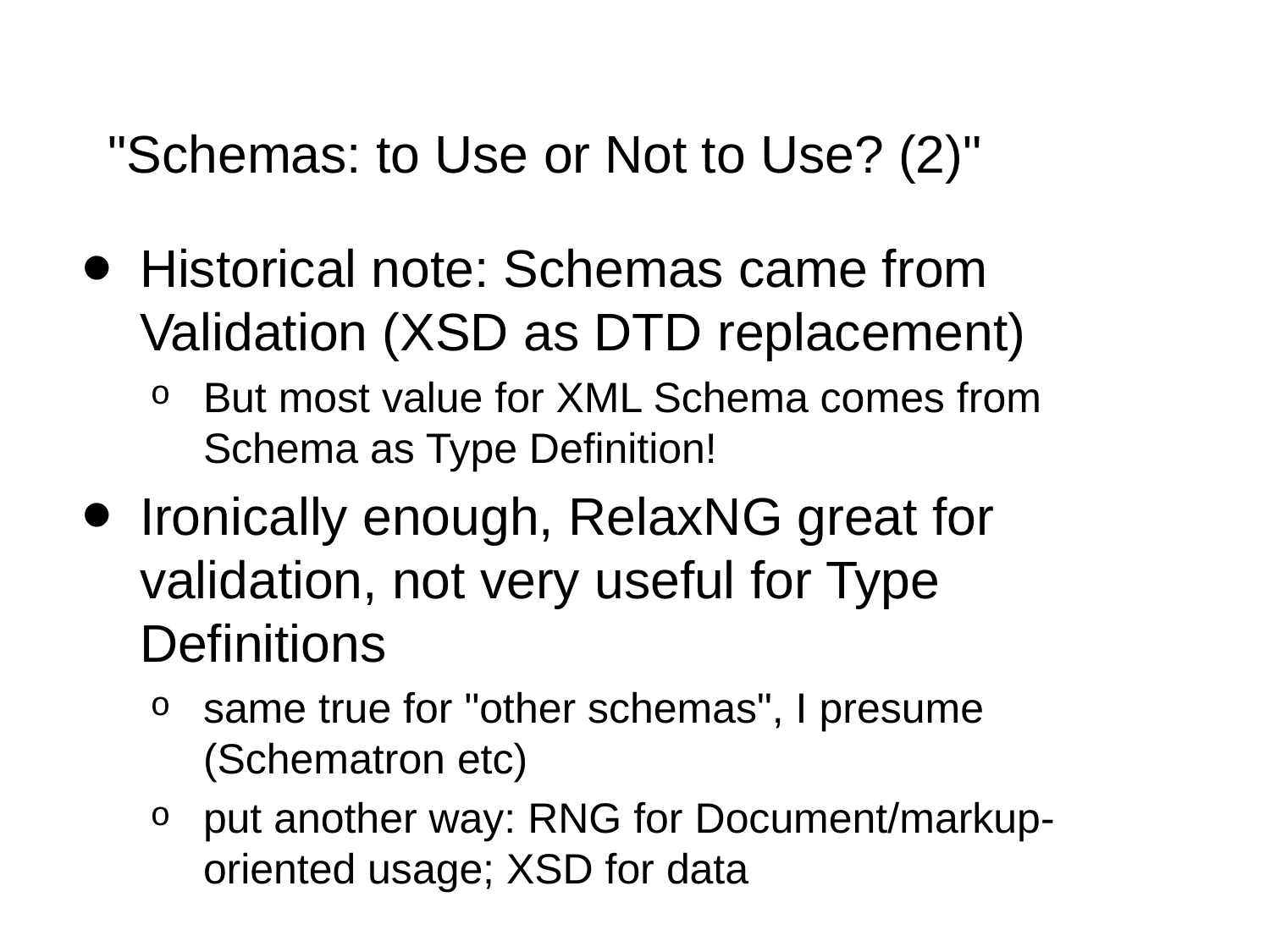

# "Schemas: to Use or Not to Use? (2)"
Historical note: Schemas came from Validation (XSD as DTD replacement)
But most value for XML Schema comes from Schema as Type Definition!
Ironically enough, RelaxNG great for validation, not very useful for Type Definitions
same true for "other schemas", I presume (Schematron etc)
put another way: RNG for Document/markup-oriented usage; XSD for data